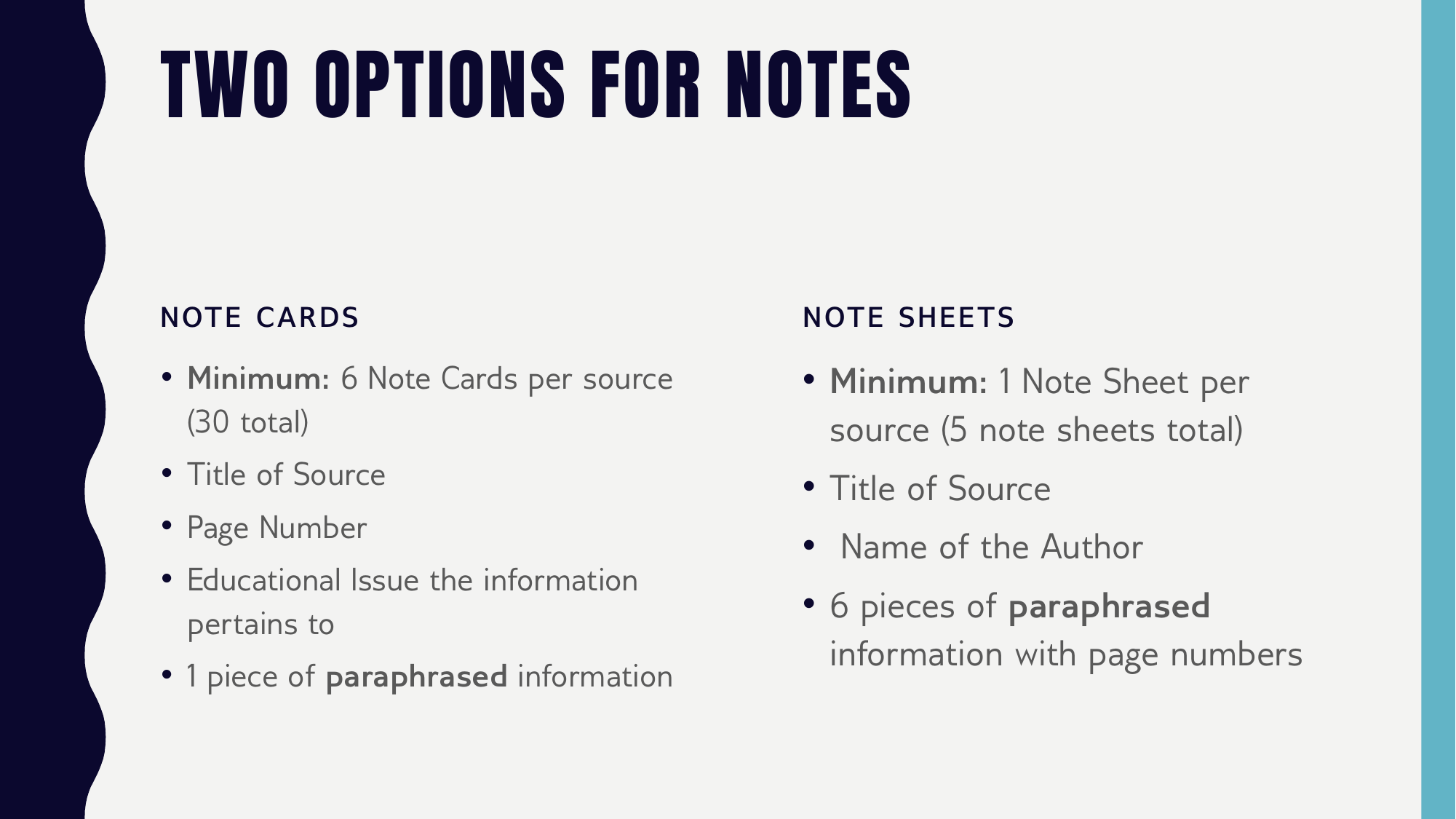

# Two options for notes
Note Cards
Note Sheets
Minimum: 6 Note Cards per source (30 total)
Title of Source
Page Number
Educational Issue the information pertains to
1 piece of paraphrased information

Minimum: 1 Note Sheet per source (5 note sheets total)
Title of Source
 Name of the Author
6 pieces of paraphrased information with page numbers